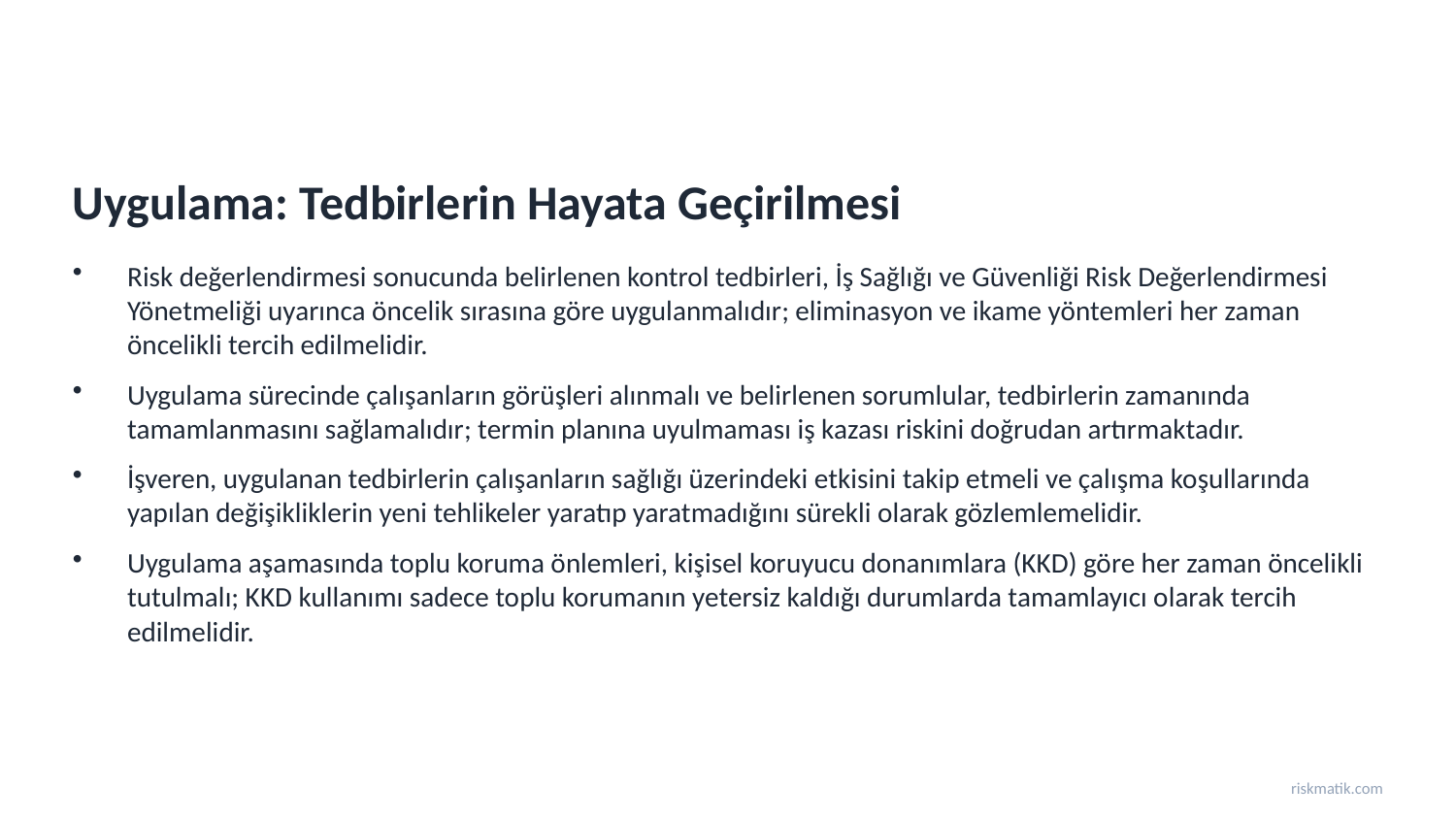

Uygulama: Tedbirlerin Hayata Geçirilmesi
Risk değerlendirmesi sonucunda belirlenen kontrol tedbirleri, İş Sağlığı ve Güvenliği Risk Değerlendirmesi Yönetmeliği uyarınca öncelik sırasına göre uygulanmalıdır; eliminasyon ve ikame yöntemleri her zaman öncelikli tercih edilmelidir.
Uygulama sürecinde çalışanların görüşleri alınmalı ve belirlenen sorumlular, tedbirlerin zamanında tamamlanmasını sağlamalıdır; termin planına uyulmaması iş kazası riskini doğrudan artırmaktadır.
İşveren, uygulanan tedbirlerin çalışanların sağlığı üzerindeki etkisini takip etmeli ve çalışma koşullarında yapılan değişikliklerin yeni tehlikeler yaratıp yaratmadığını sürekli olarak gözlemlemelidir.
Uygulama aşamasında toplu koruma önlemleri, kişisel koruyucu donanımlara (KKD) göre her zaman öncelikli tutulmalı; KKD kullanımı sadece toplu korumanın yetersiz kaldığı durumlarda tamamlayıcı olarak tercih edilmelidir.
riskmatik.com